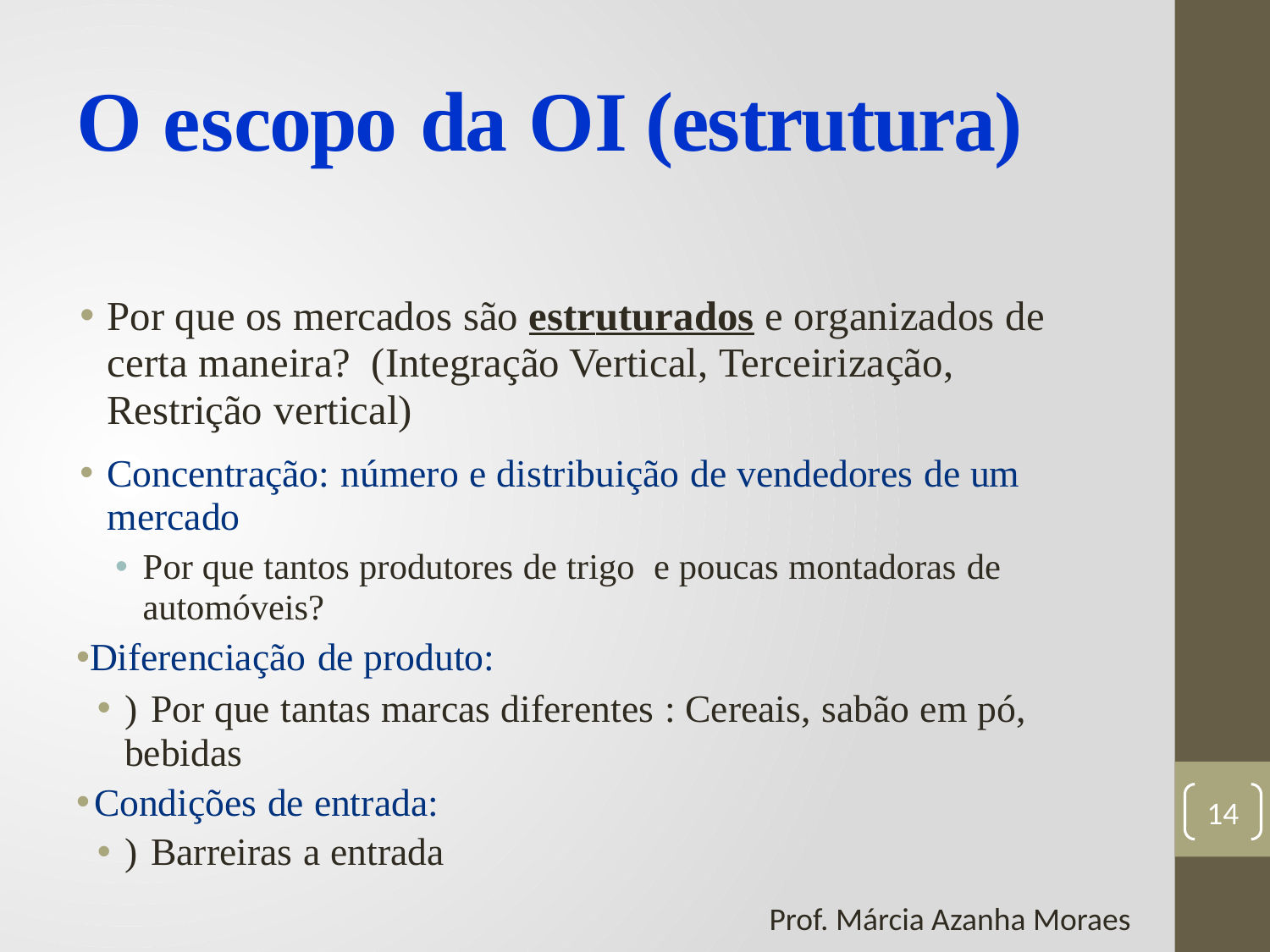

# O escopo da OI (estrutura)

Por que os mercados são estruturados e organizados de certa maneira?  (Integração Vertical, Terceirização, Restrição vertical)
Concentração: número e distribuição de vendedores de um mercado
Por que tantos produtores de trigo  e poucas montadoras de automóveis?
Diferenciação de produto:
) Por que tantas marcas diferentes : Cereais, sabão em pó, bebidas
Condições de entrada:
) Barreiras a entrada

14
Prof. Márcia Azanha Moraes